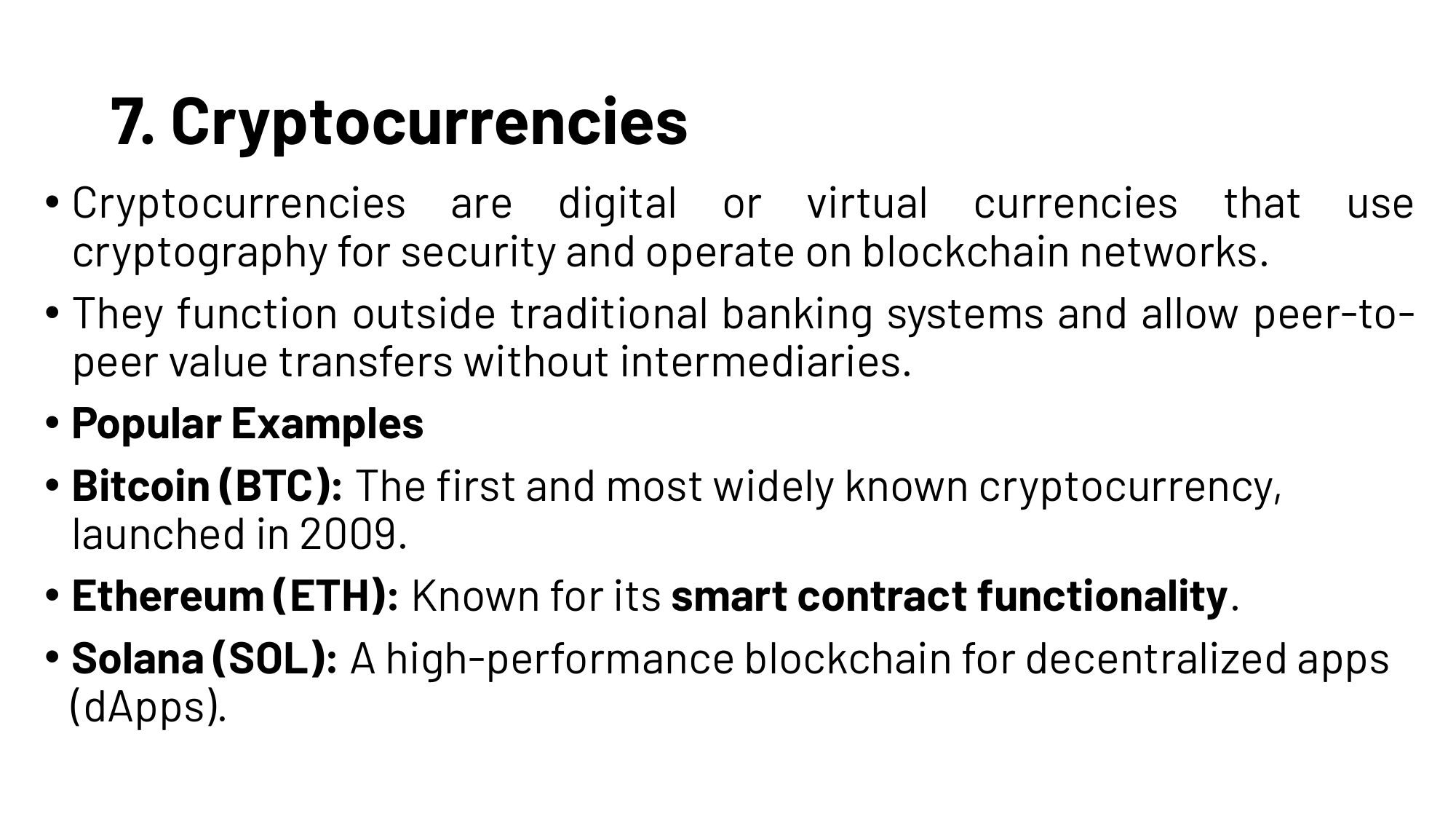

# 7. Cryptocurrencies
Cryptocurrencies are digital or virtual currencies that use cryptography for security and operate on blockchain networks.
They function outside traditional banking systems and allow peer-to-peer value transfers without intermediaries.
Popular Examples
Bitcoin (BTC): The first and most widely known cryptocurrency, launched in 2009.
Ethereum (ETH): Known for its smart contract functionality.
Solana (SOL): A high-performance blockchain for decentralized apps (dApps).